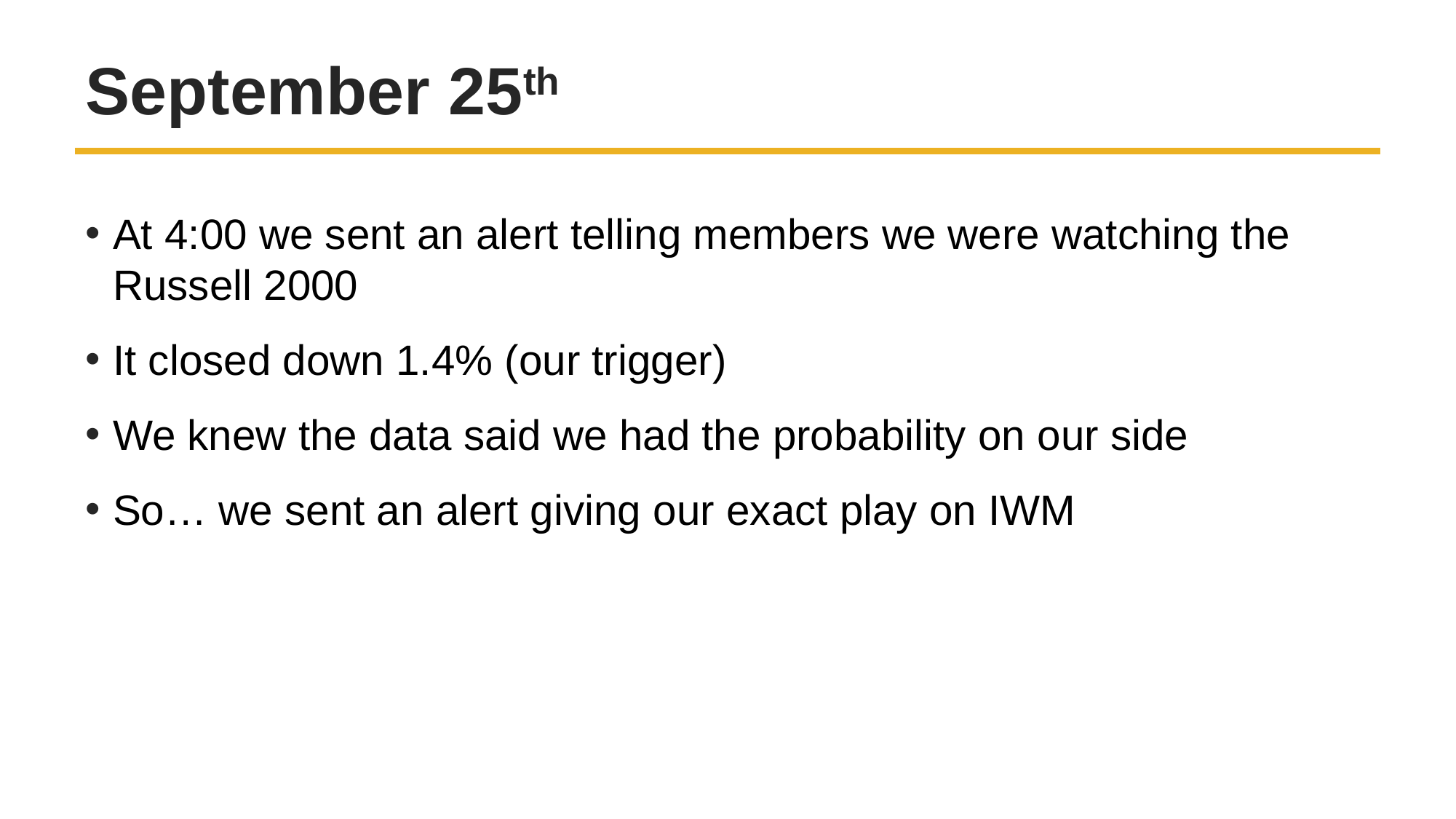

# September 25th

At 4:00 we sent an alert telling members we were watching the Russell 2000
It closed down 1.4% (our trigger)
We knew the data said we had the probability on our side
So… we sent an alert giving our exact play on IWM